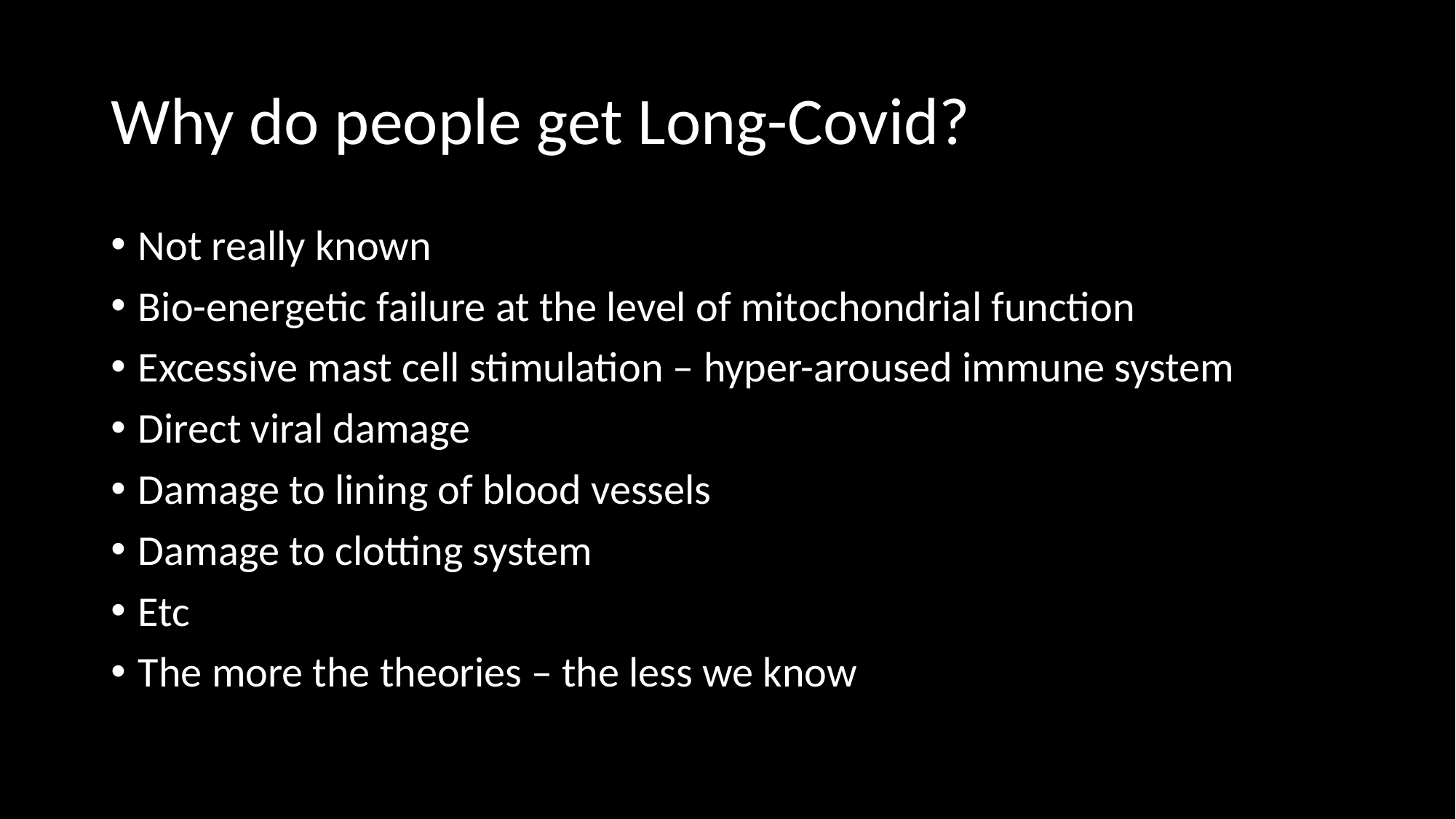

# Why do people get Long-Covid?
Not really known
Bio-energetic failure at the level of mitochondrial function
Excessive mast cell stimulation – hyper-aroused immune system
Direct viral damage
Damage to lining of blood vessels
Damage to clotting system
Etc
The more the theories – the less we know